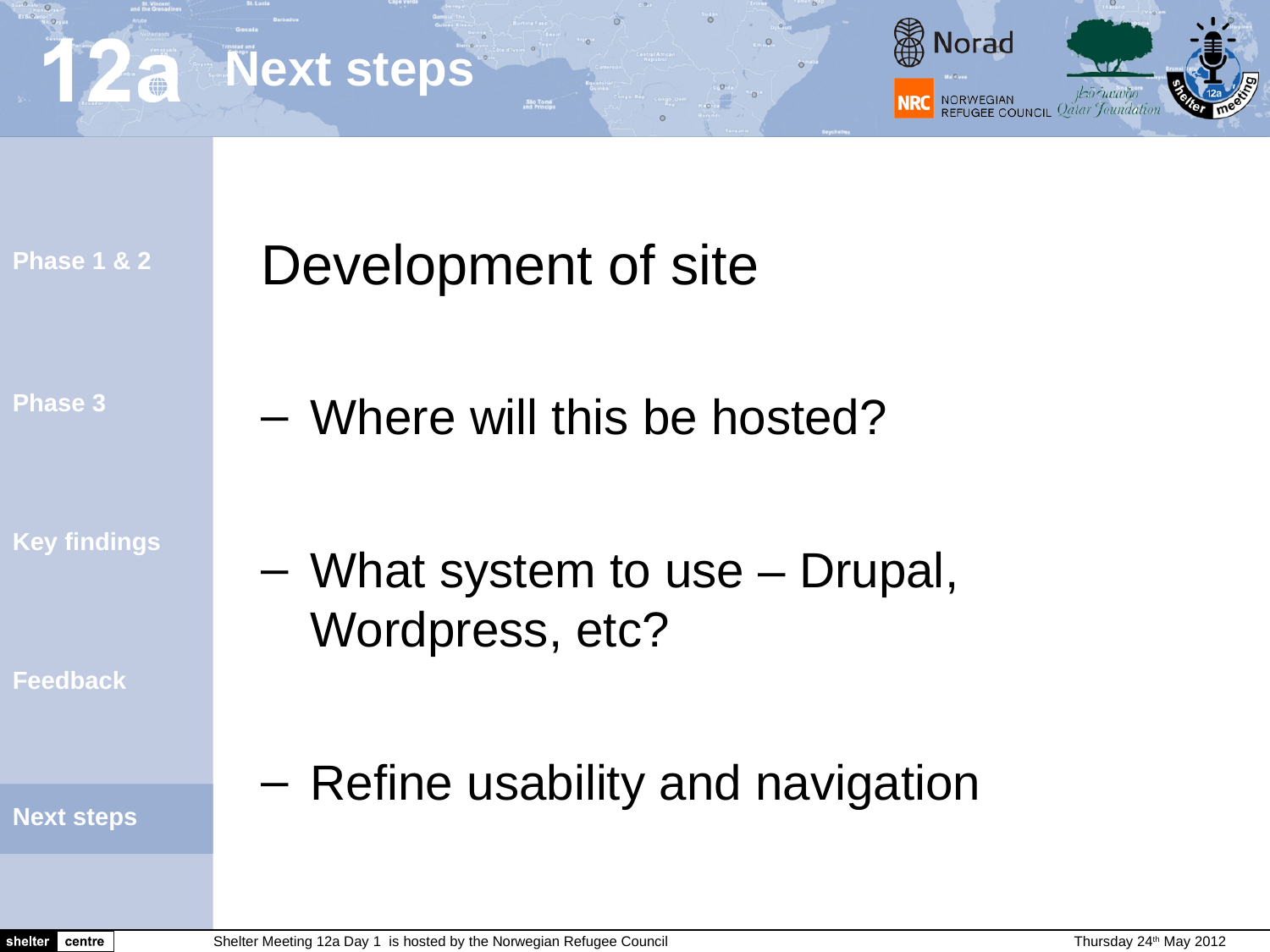

Development of site

Where will this be hosted?

What system to use – Drupal, Wordpress, etc?

Refine usability and navigation